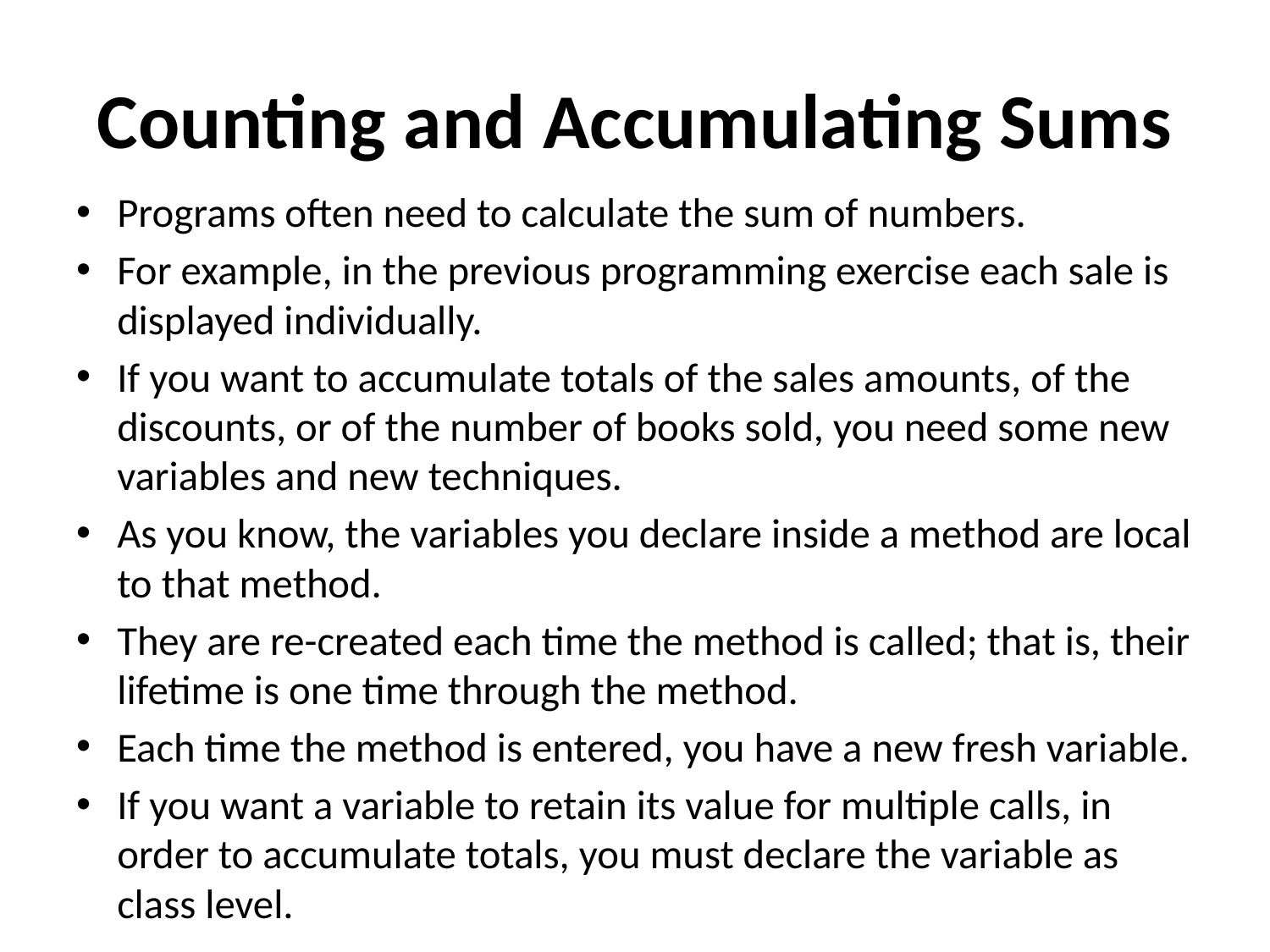

# Counting and Accumulating Sums
Programs often need to calculate the sum of numbers.
For example, in the previous programming exercise each sale is displayed individually.
If you want to accumulate totals of the sales amounts, of the discounts, or of the number of books sold, you need some new variables and new techniques.
As you know, the variables you declare inside a method are local to that method.
They are re-created each time the method is called; that is, their lifetime is one time through the method.
Each time the method is entered, you have a new fresh variable.
If you want a variable to retain its value for multiple calls, in order to accumulate totals, you must declare the variable as class level.